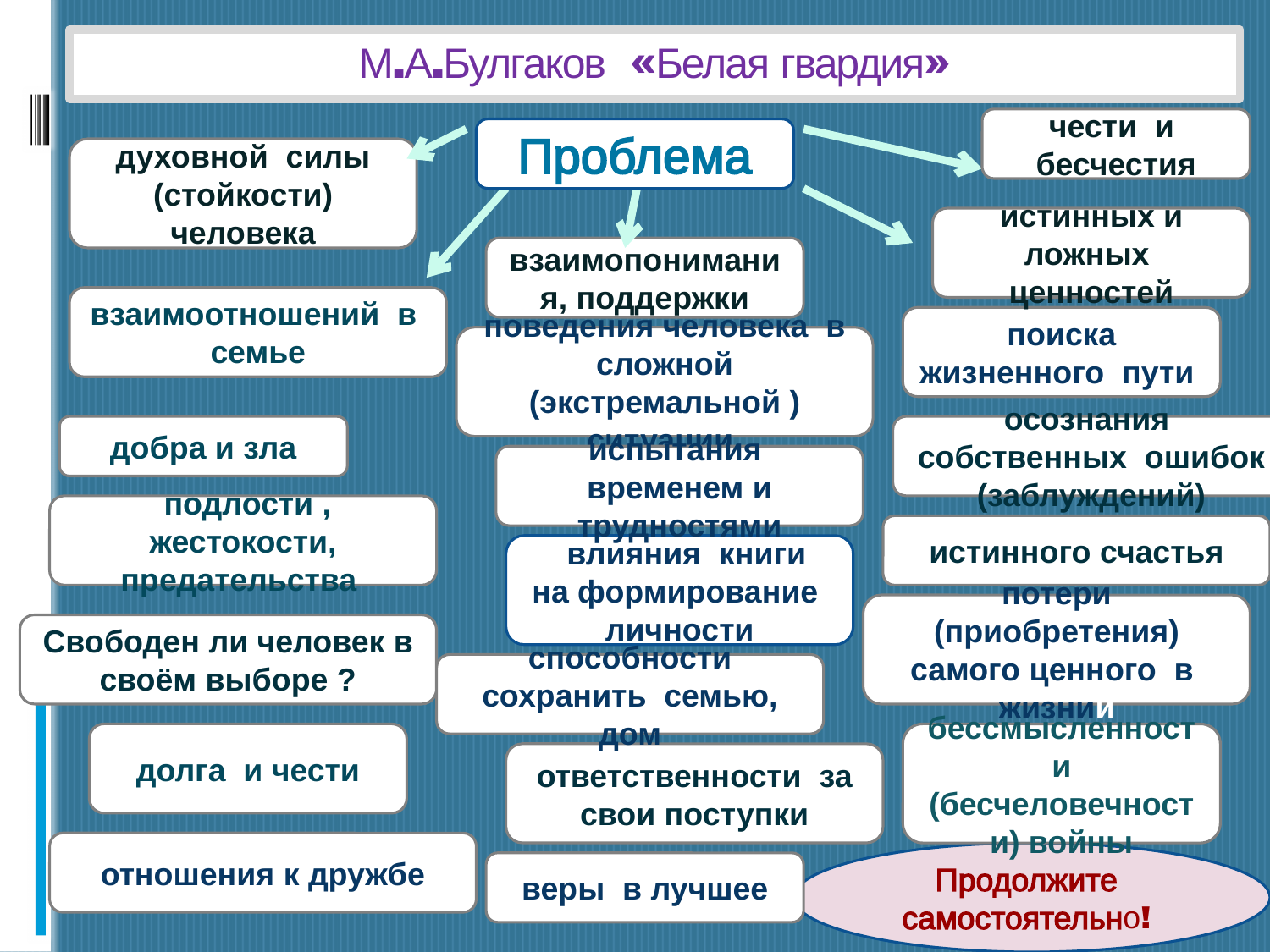

# М.А.Булгаков  «Белая гвардия»
чести  и  бесчестия
Проблема
духовной  силы (стойкости) человека
истинных и ложных  ценностей
взаимопонимания, поддержки
взаимоотношений  в  семье
поиска жизненного  пути
поведения человека  в сложной (экстремальной ) ситуации
добра и зла
осознания  собственных  ошибок (заблуждений)
испытания  временем и трудностями
 подлости , жестокости, предательства
истинного счастья
Ввлияния  книги  на формирование  личности
потери (приобретения) самого ценного  в  жизнии
Свободен ли человек в своём выборе ?
способности сохранить  семью, дом
долга  и чести
бессмысленности (бесчеловечности) войны
ответственности  за свои поступки
отношения к дружбе
Продолжите
самостоятельно!
веры  в лучшее